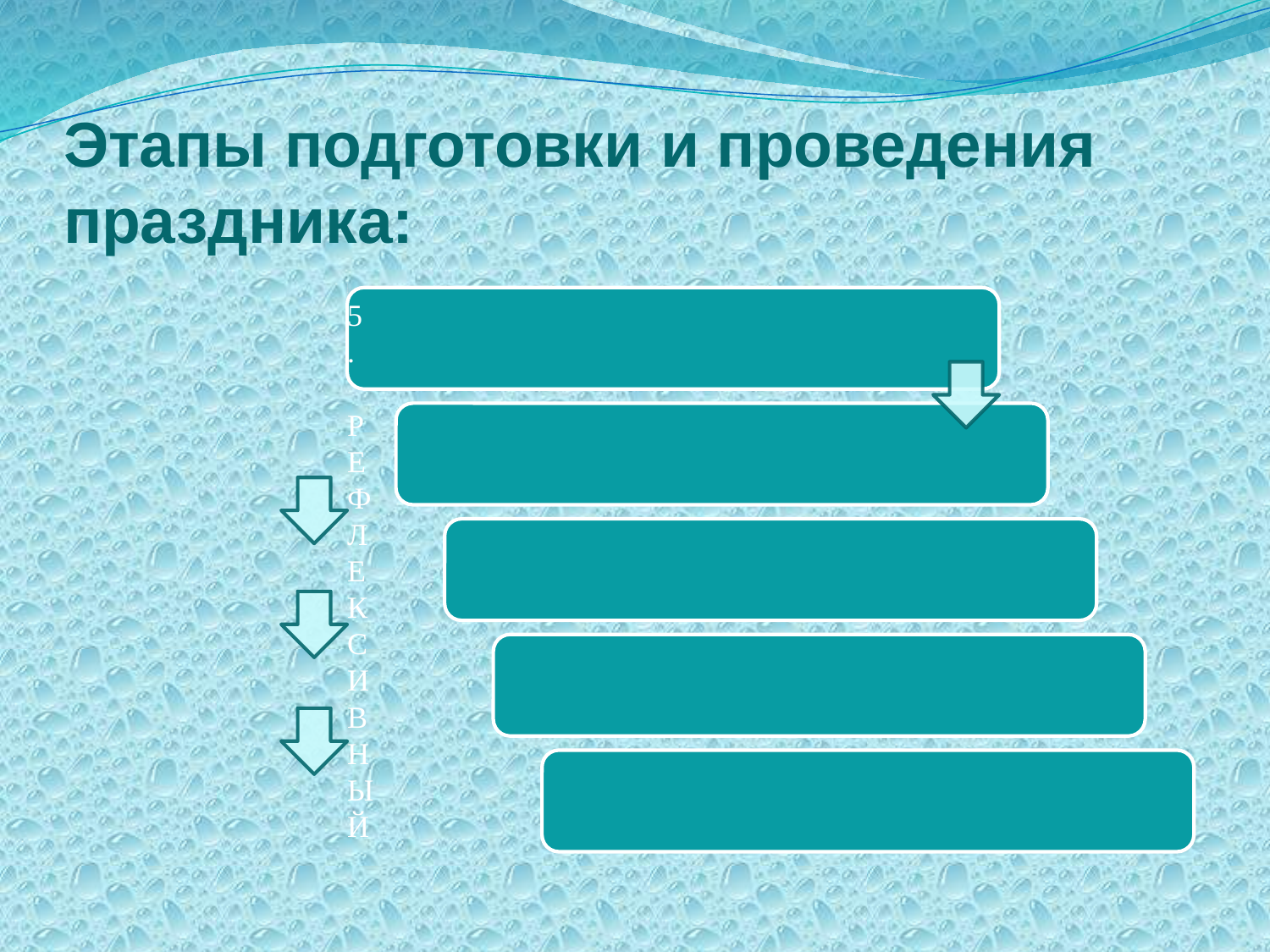

# Этапы подготовки и проведения праздника:
5. РЕФЛЕКСИВНЫЙ